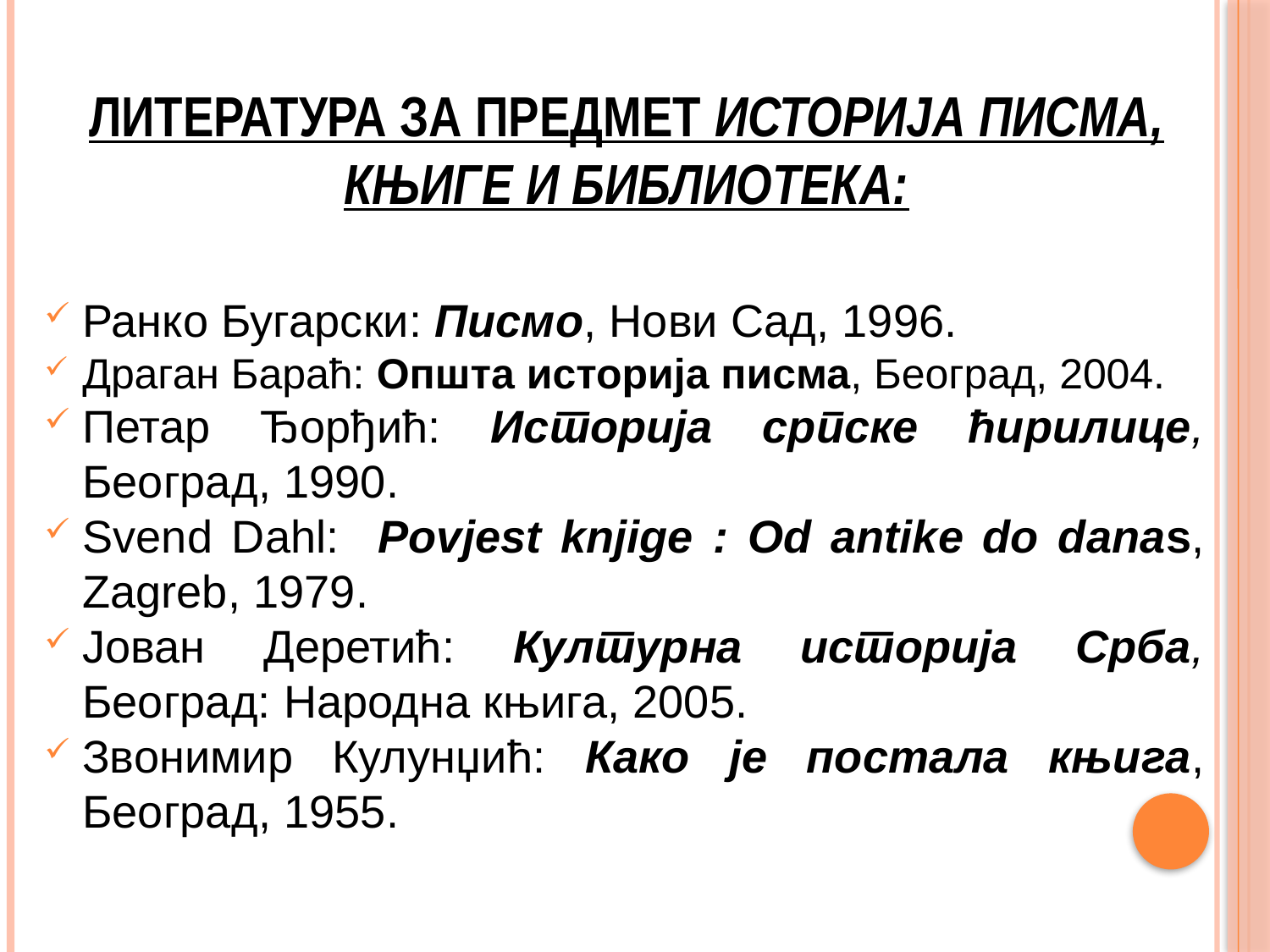

# Литература за предмет Историја писма, књиге и библиотека:
Ранко Бугарски: Писмо, Нови Сад, 1996.
Драган Бараћ: Општа историја писма, Београд, 2004.
Петар Ђорђић: Историја српске ћирилице, Београд, 1990.
Svend Dahl:  Povjest knjige : Od antike do danas, Zagreb, 1979.
Јован Деретић: Културна историја Срба, Београд: Народна књига, 2005.
Звонимир Кулунџић: Како је постала књига, Београд, 1955.